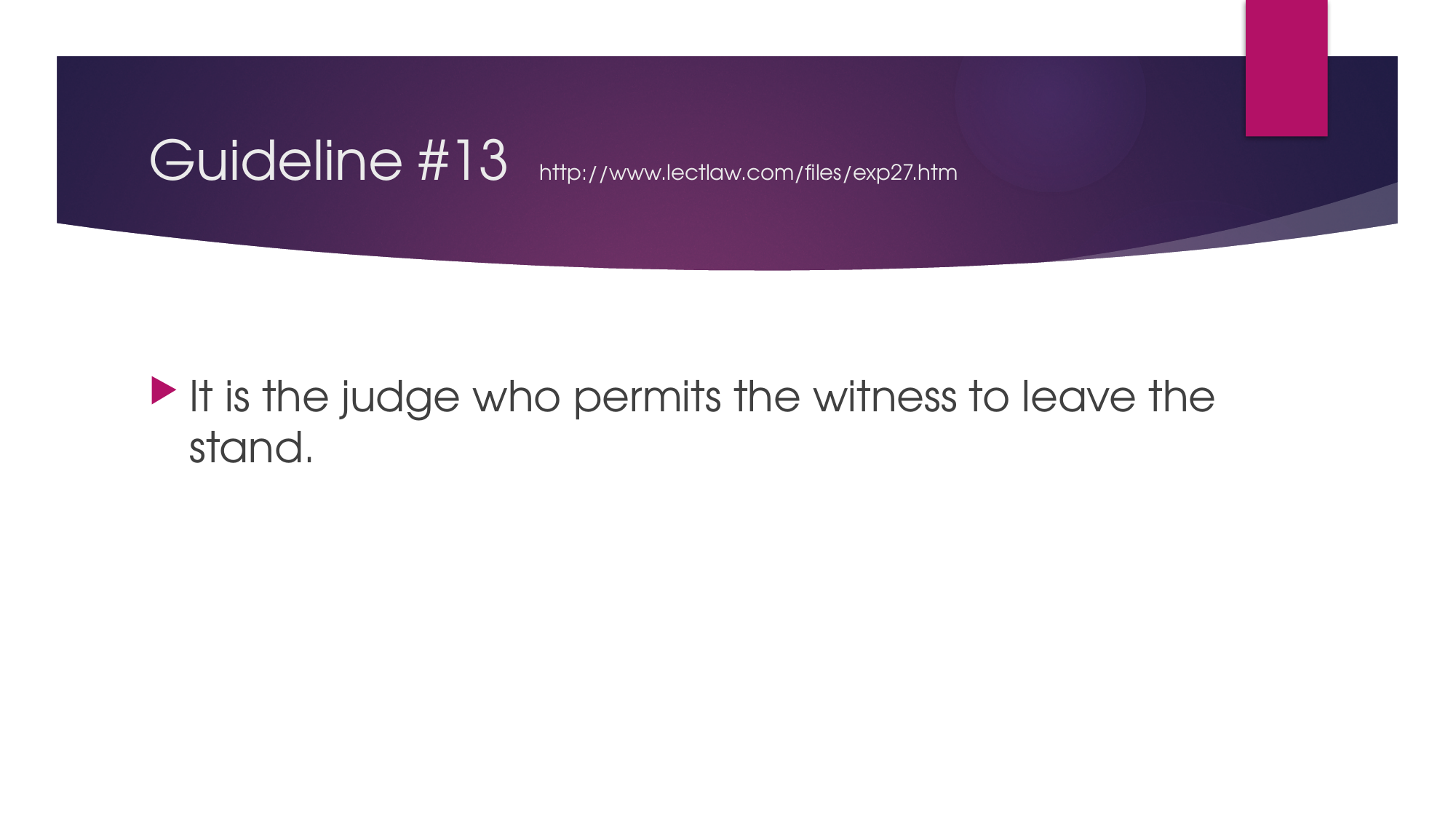

# Guideline #13  http://www.lectlaw.com/files/exp27.htm
It is the judge who permits the witness to leave the stand.